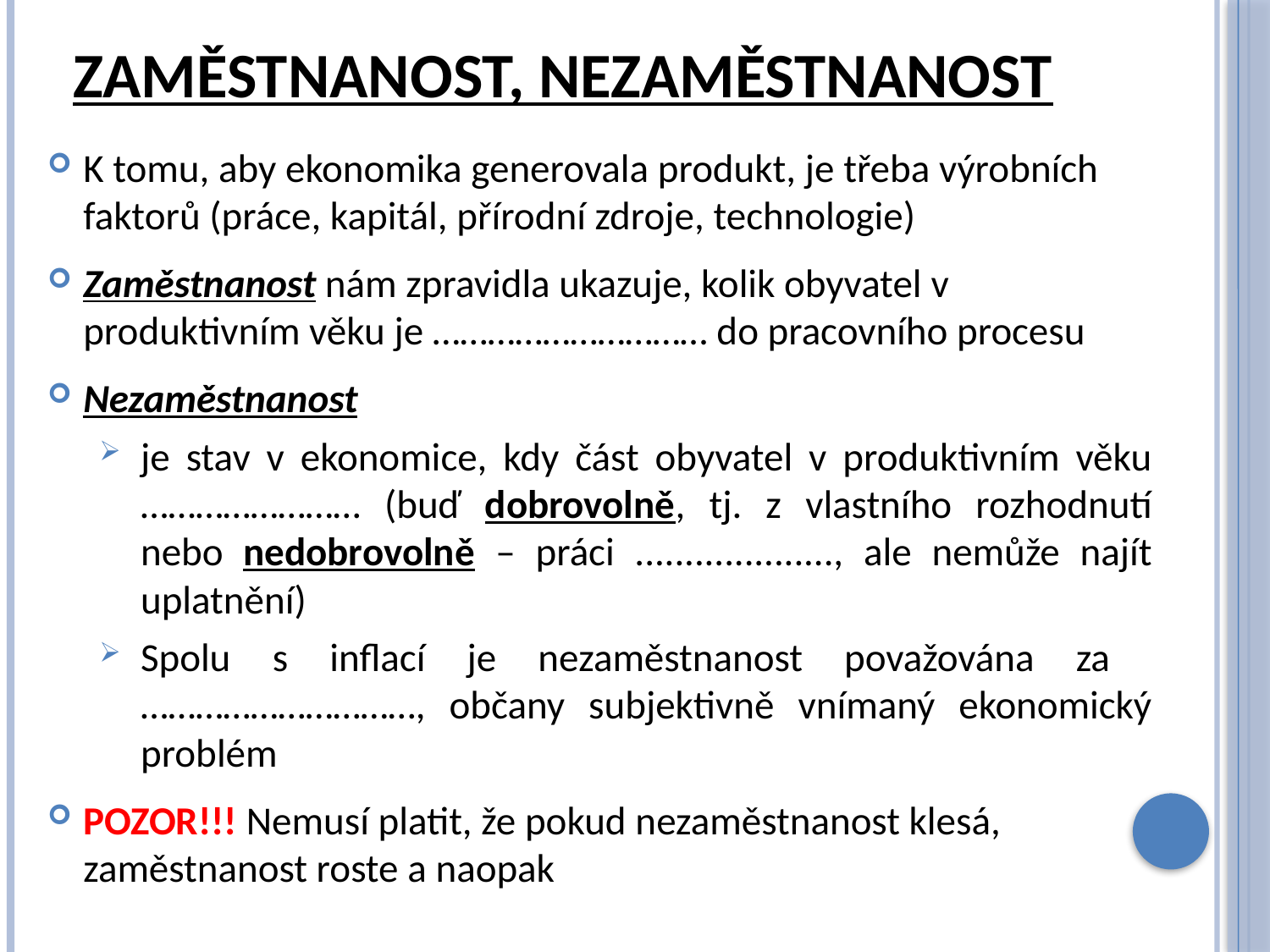

# Zaměstnanost, nezaměstnanost
K tomu, aby ekonomika generovala produkt, je třeba výrobních faktorů (práce, kapitál, přírodní zdroje, technologie)
Zaměstnanost nám zpravidla ukazuje, kolik obyvatel v produktivním věku je ………………………… do pracovního procesu
Nezaměstnanost
je stav v ekonomice, kdy část obyvatel v produktivním věku …………………… (buď dobrovolně, tj. z vlastního rozhodnutí nebo nedobrovolně – práci ...................., ale nemůže najít uplatnění)
Spolu s inflací je nezaměstnanost považována za  …………………………, občany subjektivně vnímaný ekonomický problém
POZOR!!! Nemusí platit, že pokud nezaměstnanost klesá, zaměstnanost roste a naopak